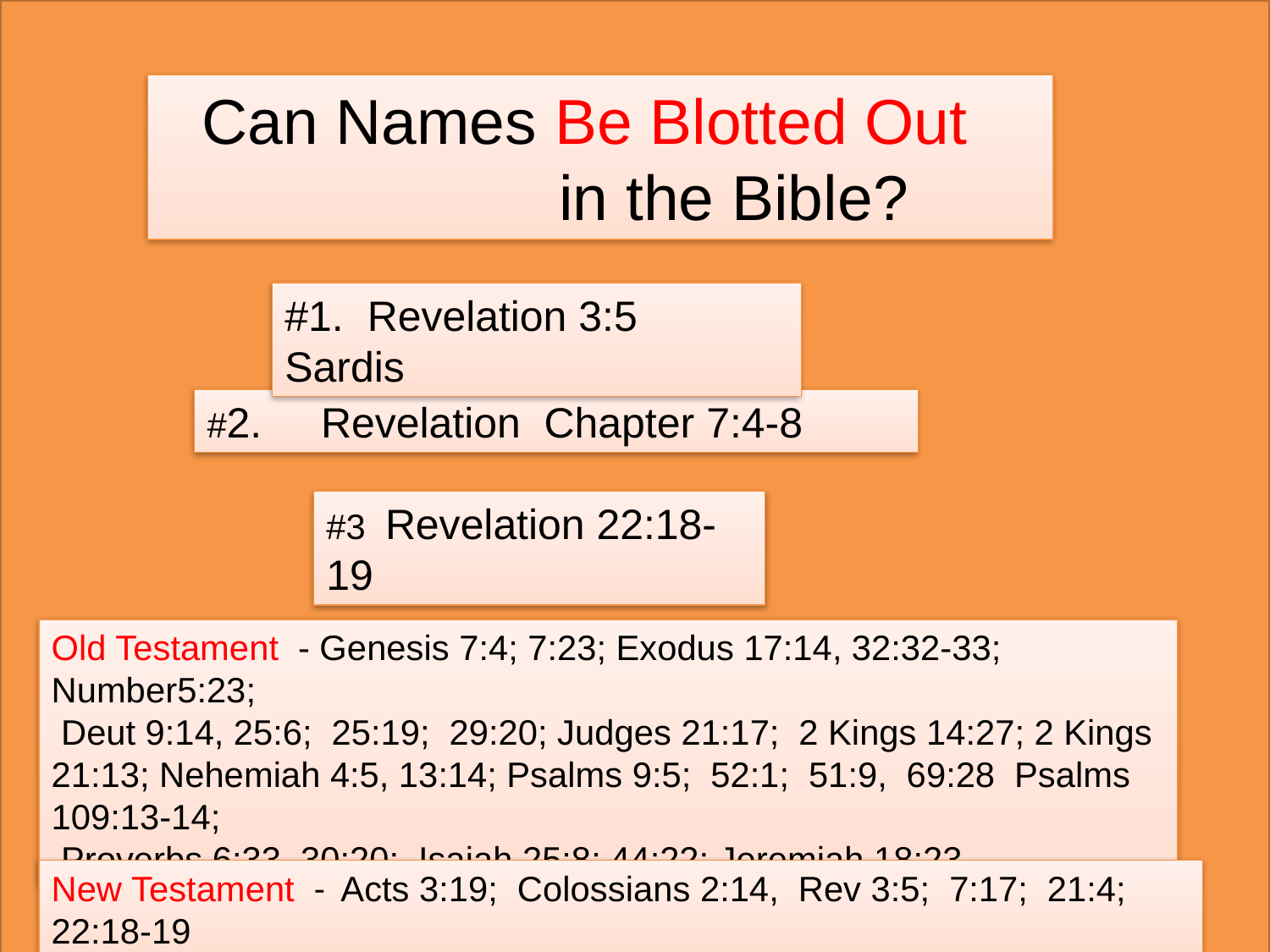

Can Names Be Blotted Out
			 in the Bible?
#1.  Revelation 3:5    Sardis
#2.     Revelation  Chapter 7:4-8
#3  Revelation 22:18-19
Old Testament  - Genesis 7:4; 7:23; Exodus 17:14, 32:32-33; Number5:23;
 Deut 9:14, 25:6;  25:19;  29:20; Judges 21:17;  2 Kings 14:27; 2 Kings 21:13; Nehemiah 4:5, 13:14; Psalms 9:5;  52:1;  51:9,  69:28  Psalms 109:13-14;
 Proverbs 6:33, 30:20;  Isaiah 25:8; 44:22; Jeremiah 18:23,
New Testament  -  Acts 3:19;  Colossians 2:14,  Rev 3:5;  7:17;  21:4;  22:18-19